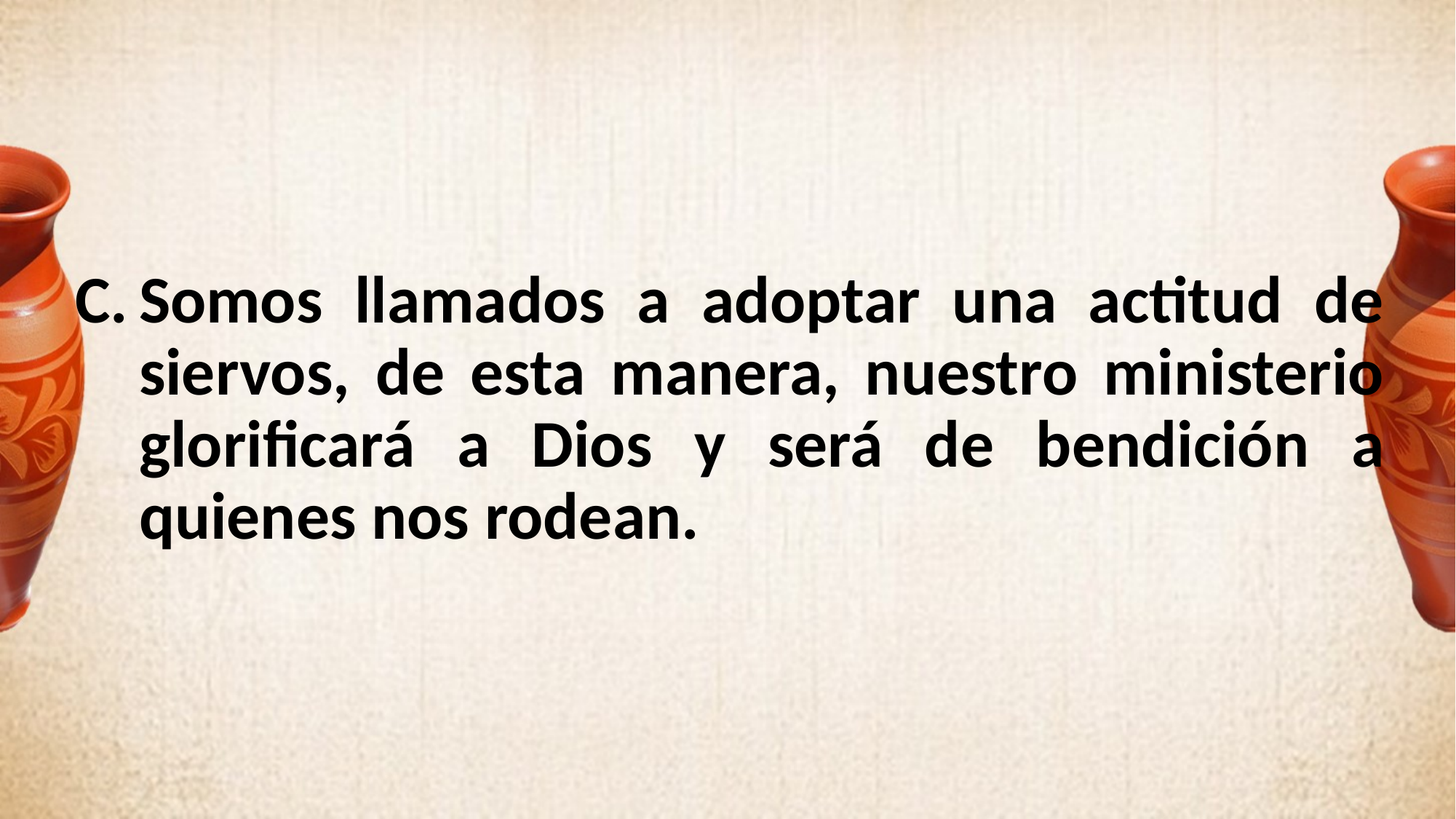

Somos llamados a adoptar una actitud de siervos, de esta manera, nuestro ministerio glorificará a Dios y será de bendición a quienes nos rodean.